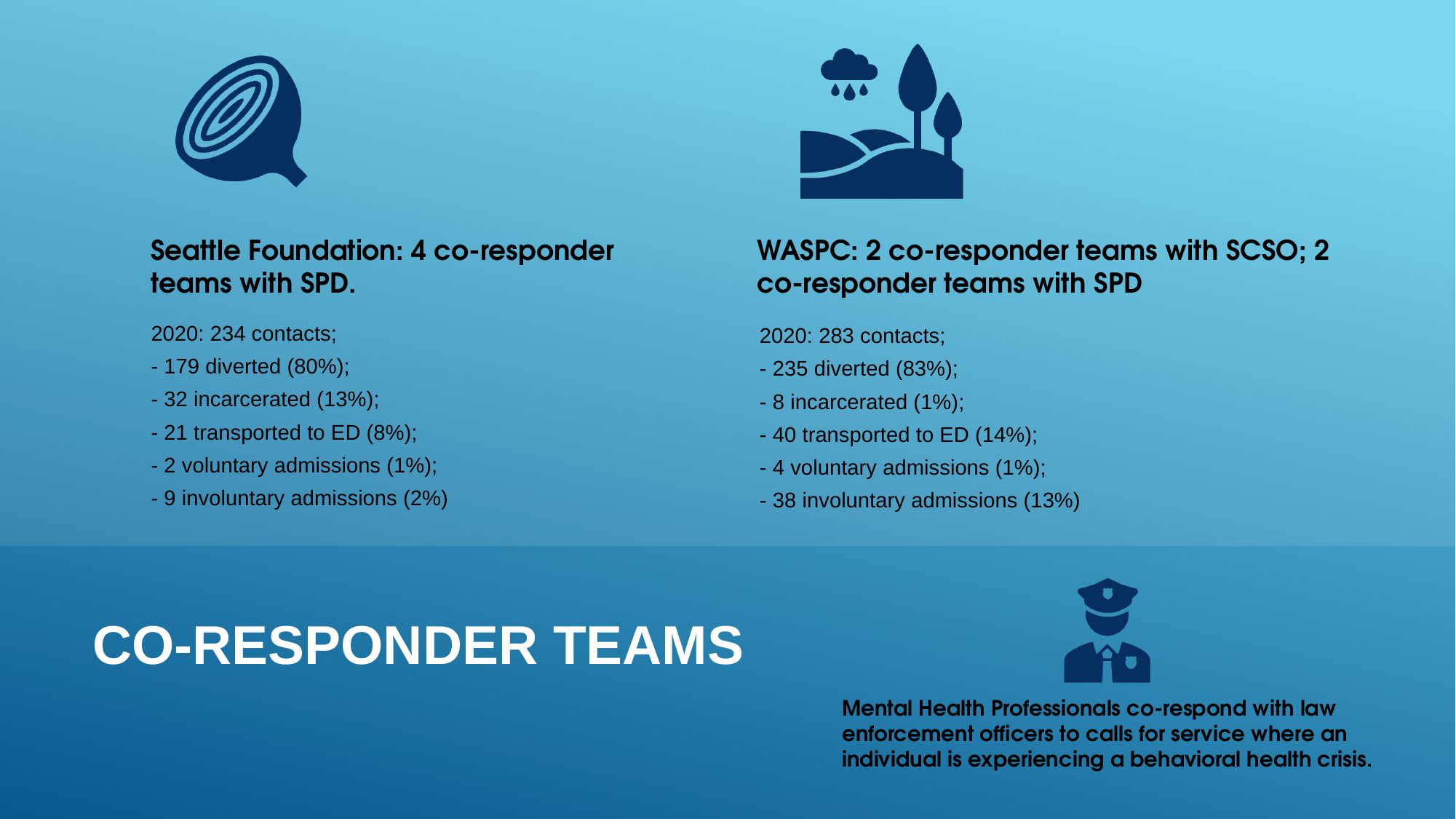

Seattle Foundation: 4 co-responder teams with SPD.
2020: 234 contacts;
- 179 diverted (80%);
- 32 incarcerated (13%);
- 21 transported to ED (8%);
- 2 voluntary admissions (1%);
- 9 involuntary admissions (2%)
WASPC: 2 co-responder teams with SCSO; 2 co-responder teams with SPD
2020: 283 contacts;
- 235 diverted (83%);
- 8 incarcerated (1%);
- 40 transported to ED (14%);
- 4 voluntary admissions (1%);
- 38 involuntary admissions (13%)
# CO-RESPONDER TEAMS

Mental Health Professionals co-respond with law enforcement officers to calls for service where an individual is experiencing a behavioral health crisis.